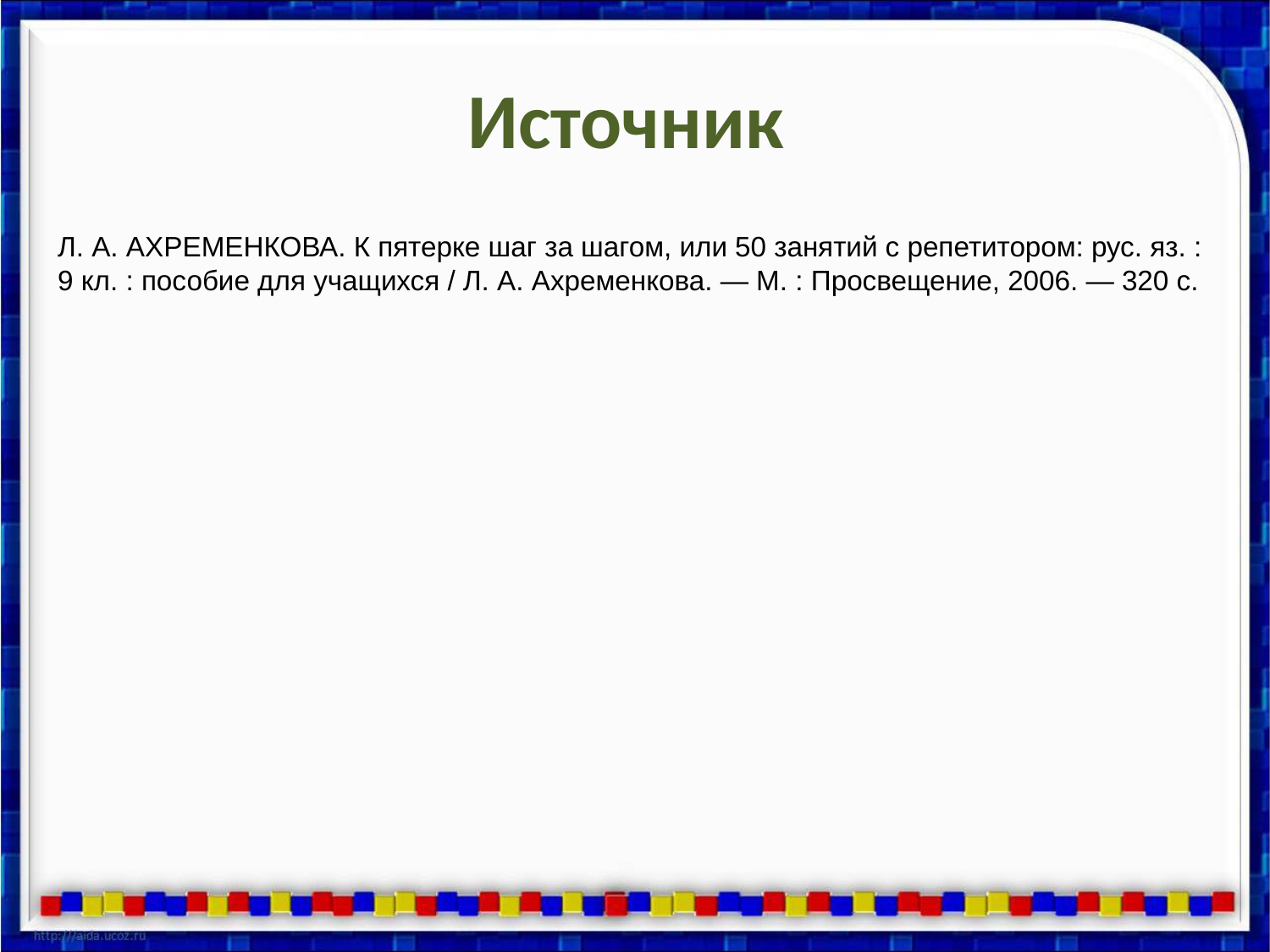

# Источник
Л. А. АХРЕМЕНКОВА. К пятерке шаг за шагом, или 50 занятий с репетитором: рус. яз. : 9 кл. : пособие для учащихся / Л. А. Ахременкова. — М. : Просвещение, 2006. — 320 с.